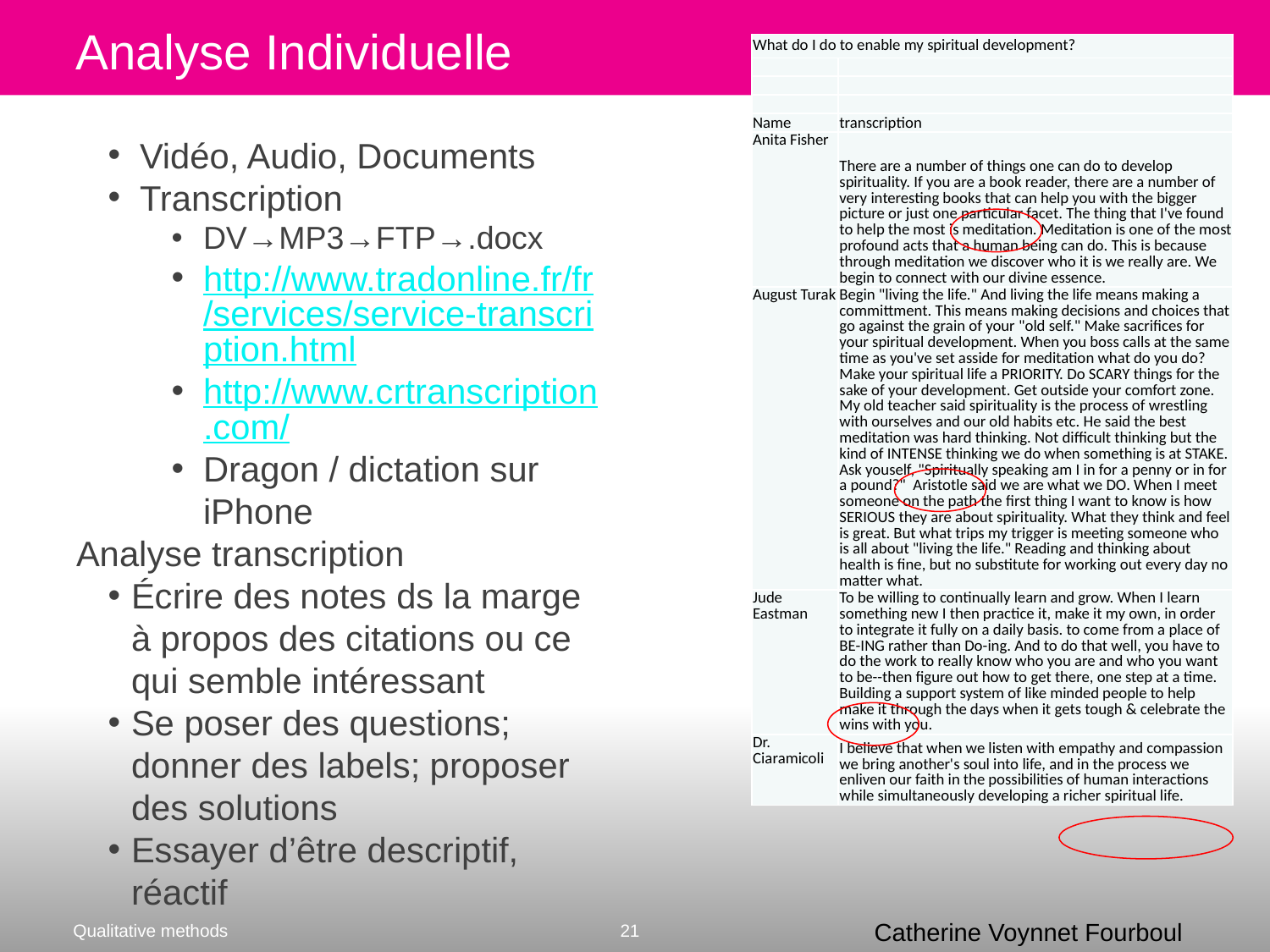

# Analyse Individuelle
| What do I do to enable my spiritual development? |  |
| --- | --- |
|  |  |
|  |  |
|  |  |
| Name | transcription |
| Anita Fisher | There are a number of things one can do to develop spirituality. If you are a book reader, there are a number of very interesting books that can help you with the bigger picture or just one particular facet. The thing that I've found to help the most is meditation. Meditation is one of the most profound acts that a human being can do. This is because through meditation we discover who it is we really are. We begin to connect with our divine essence. |
| August Turak | Begin "living the life." And living the life means making a committment. This means making decisions and choices that go against the grain of your "old self." Make sacrifices for your spiritual development. When you boss calls at the same time as you've set asside for meditation what do you do? Make your spiritual life a PRIORITY. Do SCARY things for the sake of your development. Get outside your comfort zone. My old teacher said spirituality is the process of wrestling with ourselves and our old habits etc. He said the best meditation was hard thinking. Not difficult thinking but the kind of INTENSE thinking we do when something is at STAKE. Ask youself, "Spiritually speaking am I in for a penny or in for a pound?" Aristotle said we are what we DO. When I meet someone on the path the first thing I want to know is how SERIOUS they are about spirituality. What they think and feel is great. But what trips my trigger is meeting someone who is all about "living the life." Reading and thinking about health is fine, but no substitute for working out every day no matter what. |
| Jude Eastman | To be willing to continually learn and grow. When I learn something new I then practice it, make it my own, in order to integrate it fully on a daily basis. to come from a place of BE-ING rather than Do-ing. And to do that well, you have to do the work to really know who you are and who you want to be--then figure out how to get there, one step at a time. Building a support system of like minded people to help make it through the days when it gets tough & celebrate the wins with you. |
| Dr. Ciaramicoli | I believe that when we listen with empathy and compassion we bring another's soul into life, and in the process we enliven our faith in the possibilities of human interactions while simultaneously developing a richer spiritual life. |
Vidéo, Audio, Documents
Transcription
DV→MP3→FTP→.docx
http://www.tradonline.fr/fr/services/service-transcription.html
http://www.crtranscription.com/
Dragon / dictation sur iPhone
Analyse transcription
Écrire des notes ds la marge à propos des citations ou ce qui semble intéressant
Se poser des questions; donner des labels; proposer des solutions
Essayer d’être descriptif, réactif